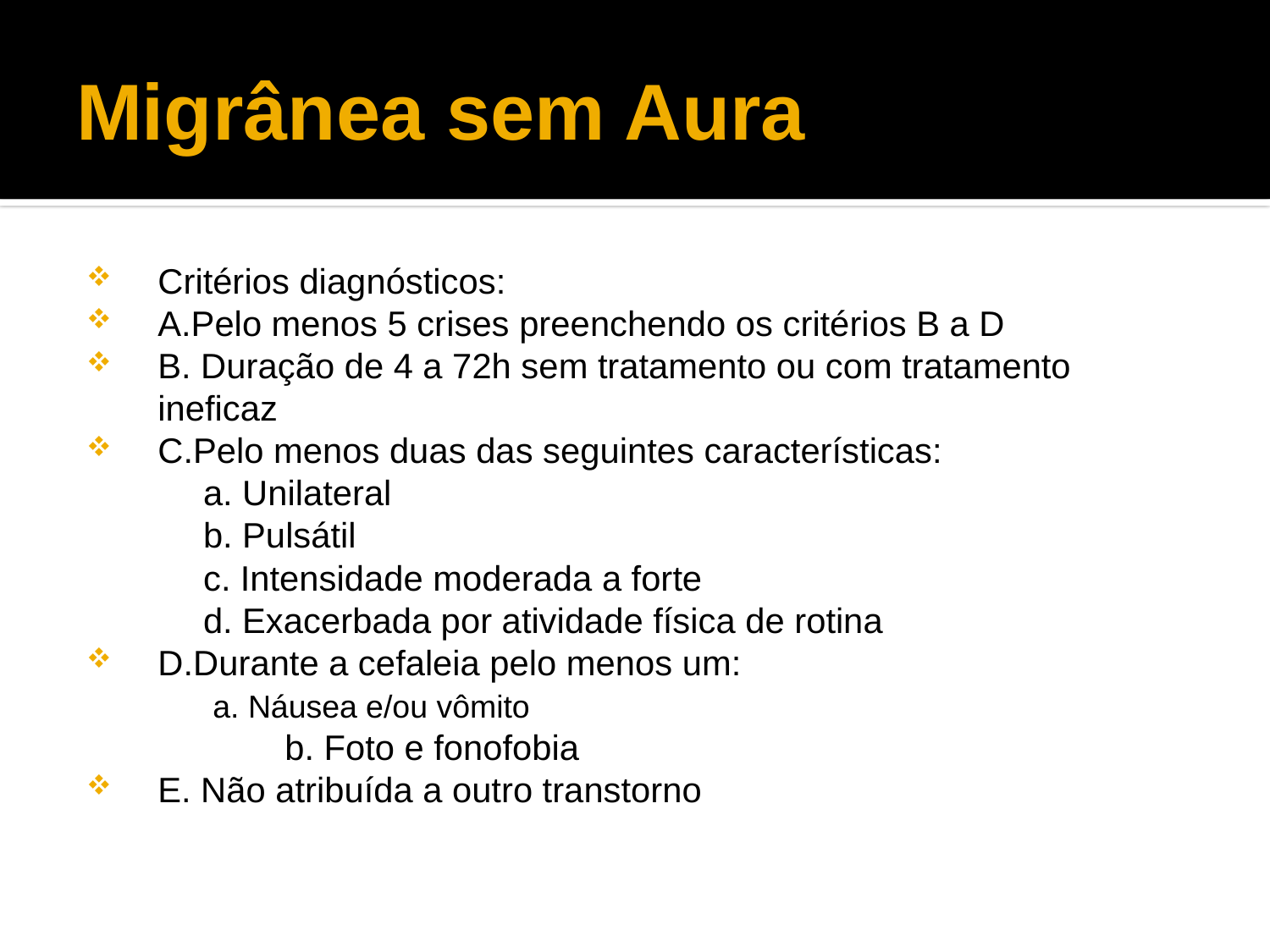

# Migrânea sem Aura
Critérios diagnósticos:
A.Pelo menos 5 crises preenchendo os critérios B a D
B. Duração de 4 a 72h sem tratamento ou com tratamento ineficaz
C.Pelo menos duas das seguintes características:
            a. Unilateral
            b. Pulsátil
            c. Intensidade moderada a forte
            d. Exacerbada por atividade física de rotina
D.Durante a cefaleia pelo menos um:
             a. Náusea e/ou vômito
		b. Foto e fonofobia
E. Não atribuída a outro transtorno